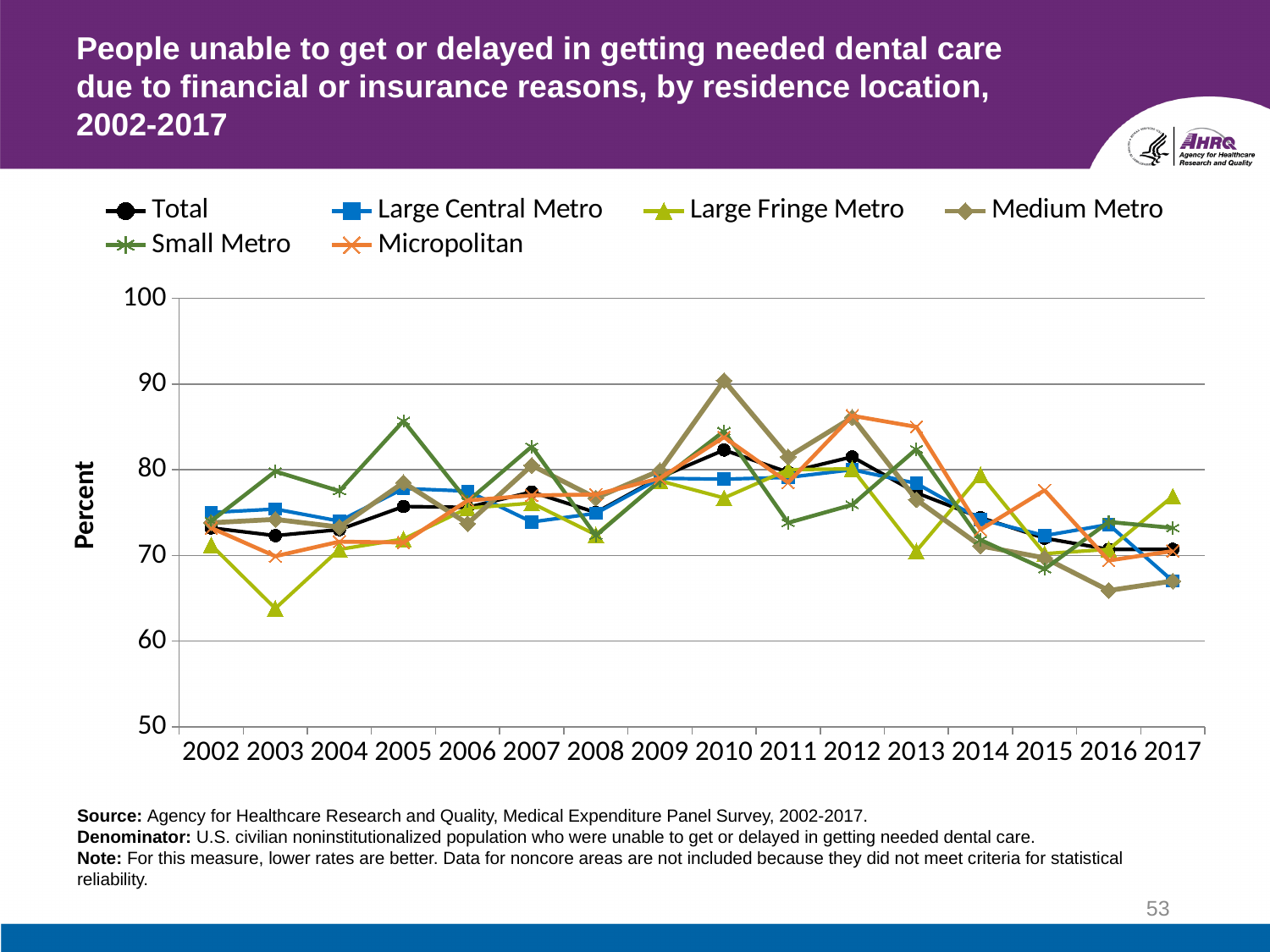

# People unable to get or delayed in getting needed dental care due to financial or insurance reasons, by residence location, 2002-2017

### Chart

| Category | Total | Large Central Metro | Large Fringe Metro | Medium Metro | Small Metro | Micropolitan |
|---|---|---|---|---|---|---|
| 2002 | 73.2 | 75.0 | 71.2 | 73.8 | 74.0 | 73.2 |
| 2003 | 72.3 | 75.4 | 63.8 | 74.2 | 79.8 | 69.9 |
| 2004 | 73.0 | 74.0 | 70.7 | 73.3 | 77.5 | 71.6 |
| 2005 | 75.7 | 77.8 | 71.9 | 78.5 | 85.7 | 71.5 |
| 2006 | 75.6 | 77.5 | 75.5 | 73.7 | 76.3 | 76.4 |
| 2007 | 77.4 | 73.9 | 76.1 | 80.5 | 82.7 | 77.0 |
| 2008 | 75.0 | 74.9 | 72.4 | 76.7 | 72.3 | 77.1 |
| 2009 | 79.1 | 79.0 | 78.7 | 79.9 | 78.7 | 79.0 |
| 2010 | 82.3 | 78.9 | 76.7 | 90.4 | 84.5 | 83.8 |
| 2011 | 79.7 | 79.1 | 80.0 | 81.5 | 73.8 | 78.5 |
| 2012 | 81.5 | 80.0 | 80.1 | 86.1 | 75.9 | 86.3 |
| 2013 | 77.3 | 78.4 | 70.5 | 76.5 | 82.4 | 85.0 |
| 2014 | 74.4 | 74.2 | 79.4 | 71.1 | 71.8 | 73.0 |
| 2015 | 72.0 | 72.3 | 70.2 | 69.7 | 68.4 | 77.6 |
| 2016 | 70.7 | 73.6 | 70.7 | 65.9 | 73.9 | 69.4 |
| 2017 | 70.7 | 67.0 | 76.9 | 67.0 | 73.2 | 70.5 |
Source: Agency for Healthcare Research and Quality, Medical Expenditure Panel Survey, 2002-2017.
Denominator: U.S. civilian noninstitutionalized population who were unable to get or delayed in getting needed dental care.
Note: For this measure, lower rates are better. Data for noncore areas are not included because they did not meet criteria for statistical reliability.
53